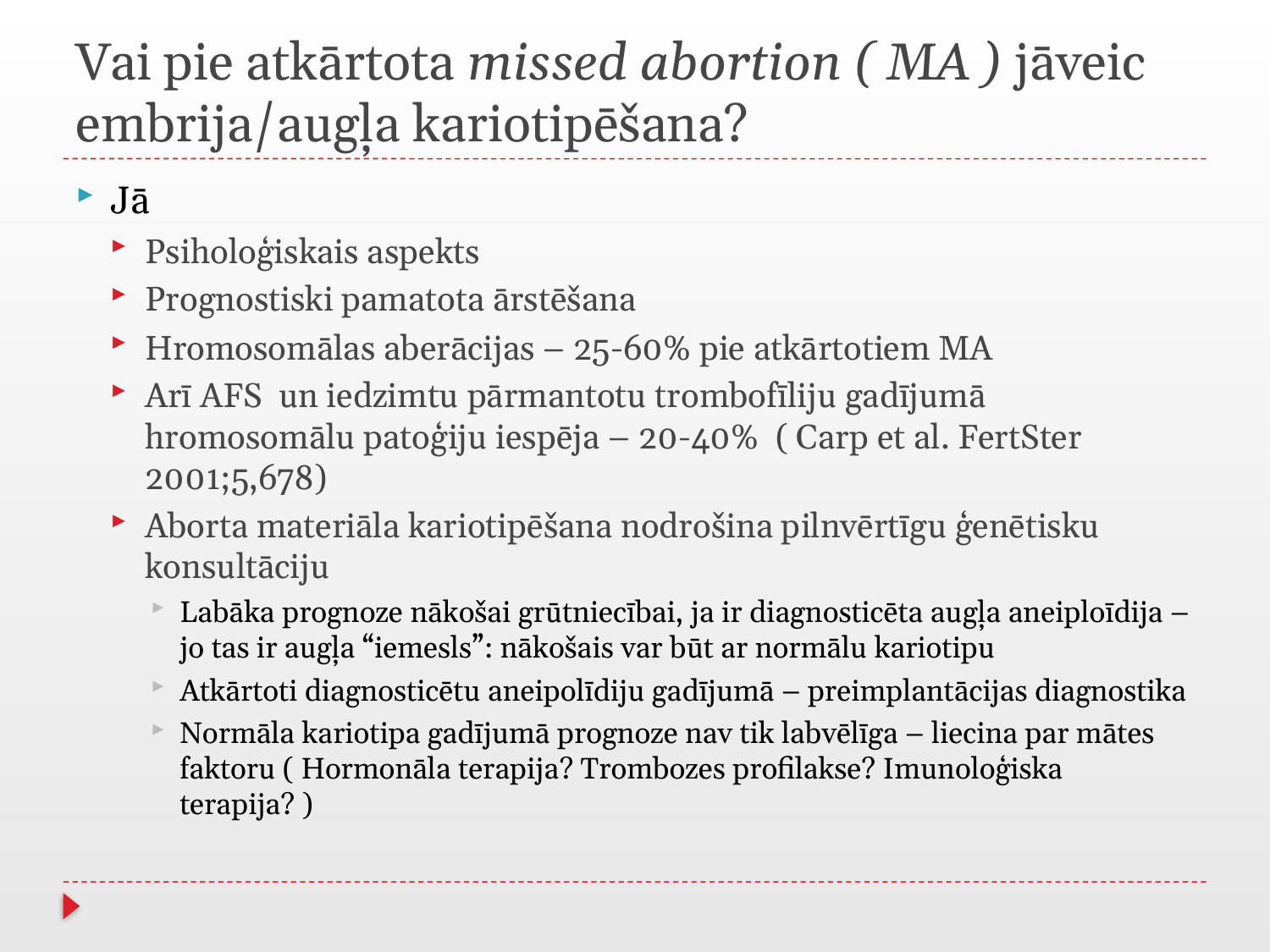

# Vai pie atkārtota missed abortion ( MA ) jāveic embrija/augļa kariotipēšana?
Jā
Psiholoģiskais aspekts
Prognostiski pamatota ārstēšana
Hromosomālas aberācijas – 25-60% pie atkārtotiem MA
Arī AFS  un iedzimtu pārmantotu trombofīliju gadījumā hromosomālu patoģiju iespēja – 20-40%  ( Carp et al. FertSter 2001;5,678)
Aborta materiāla kariotipēšana nodrošina pilnvērtīgu ģenētisku konsultāciju
Labāka prognoze nākošai grūtniecībai, ja ir diagnosticēta augļa aneiploīdija – jo tas ir augļa “iemesls”: nākošais var būt ar normālu kariotipu
Atkārtoti diagnosticētu aneipolīdiju gadījumā – preimplantācijas diagnostika
Normāla kariotipa gadījumā prognoze nav tik labvēlīga – liecina par mātes faktoru ( Hormonāla terapija? Trombozes profilakse? Imunoloģiska terapija? )